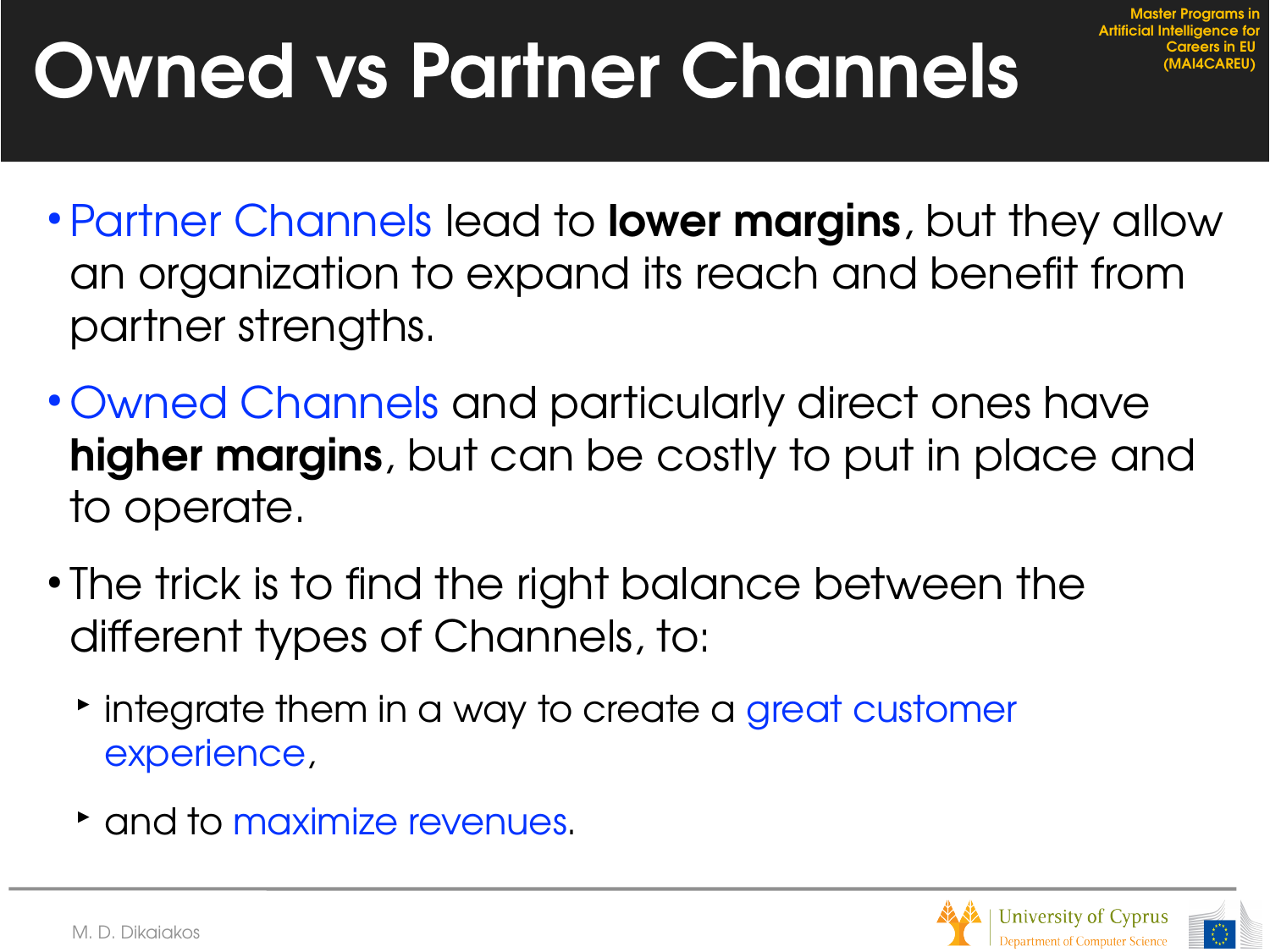

# Owned vs Partner Channels
Partner Channels lead to lower margins, but they allow an organization to expand its reach and benefit from partner strengths.
Owned Channels and particularly direct ones have higher margins, but can be costly to put in place and to operate.
The trick is to find the right balance between the different types of Channels, to:
integrate them in a way to create a great customer experience,
and to maximize revenues.
55